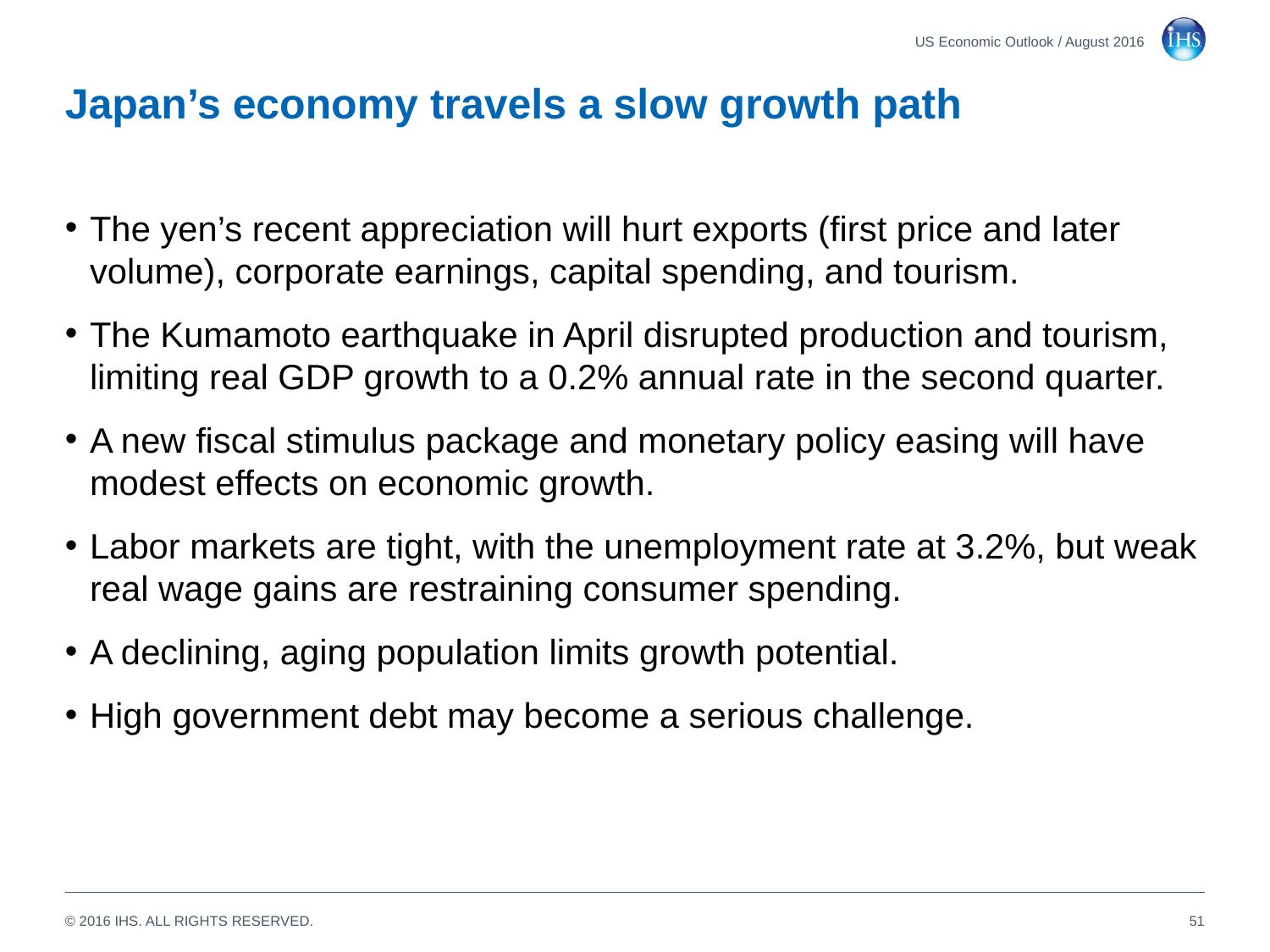

US Economic Outlook / August 2016
# Japan’s economy travels a slow growth path
The yen’s recent appreciation will hurt exports (first price and later volume), corporate earnings, capital spending, and tourism.
The Kumamoto earthquake in April disrupted production and tourism, limiting real GDP growth to a 0.2% annual rate in the second quarter.
A new fiscal stimulus package and monetary policy easing will have modest effects on economic growth.
Labor markets are tight, with the unemployment rate at 3.2%, but weak real wage gains are restraining consumer spending.
A declining, aging population limits growth potential.
High government debt may become a serious challenge.
51